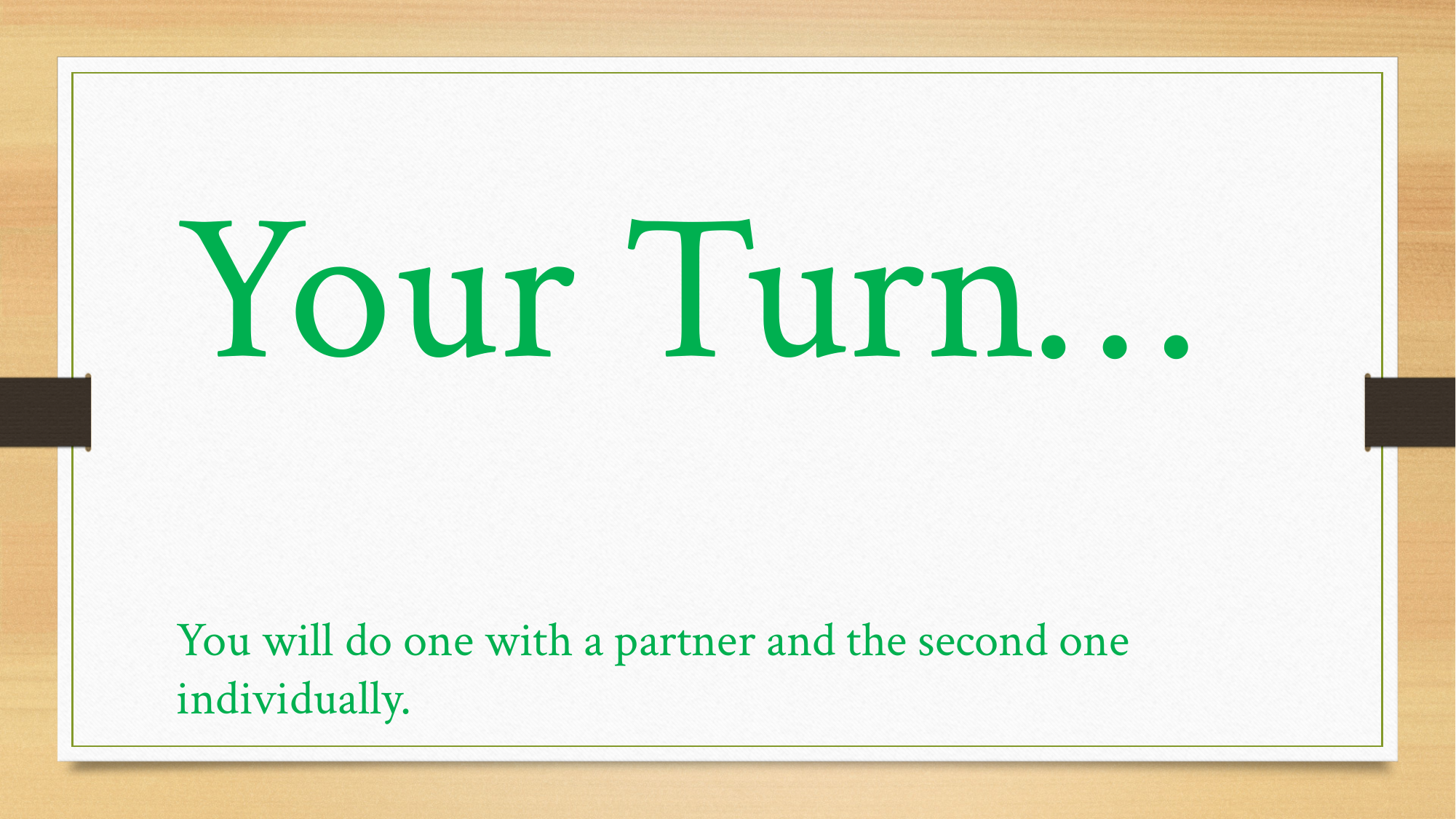

Your Turn…

You will do one with a partner and the second one individually.